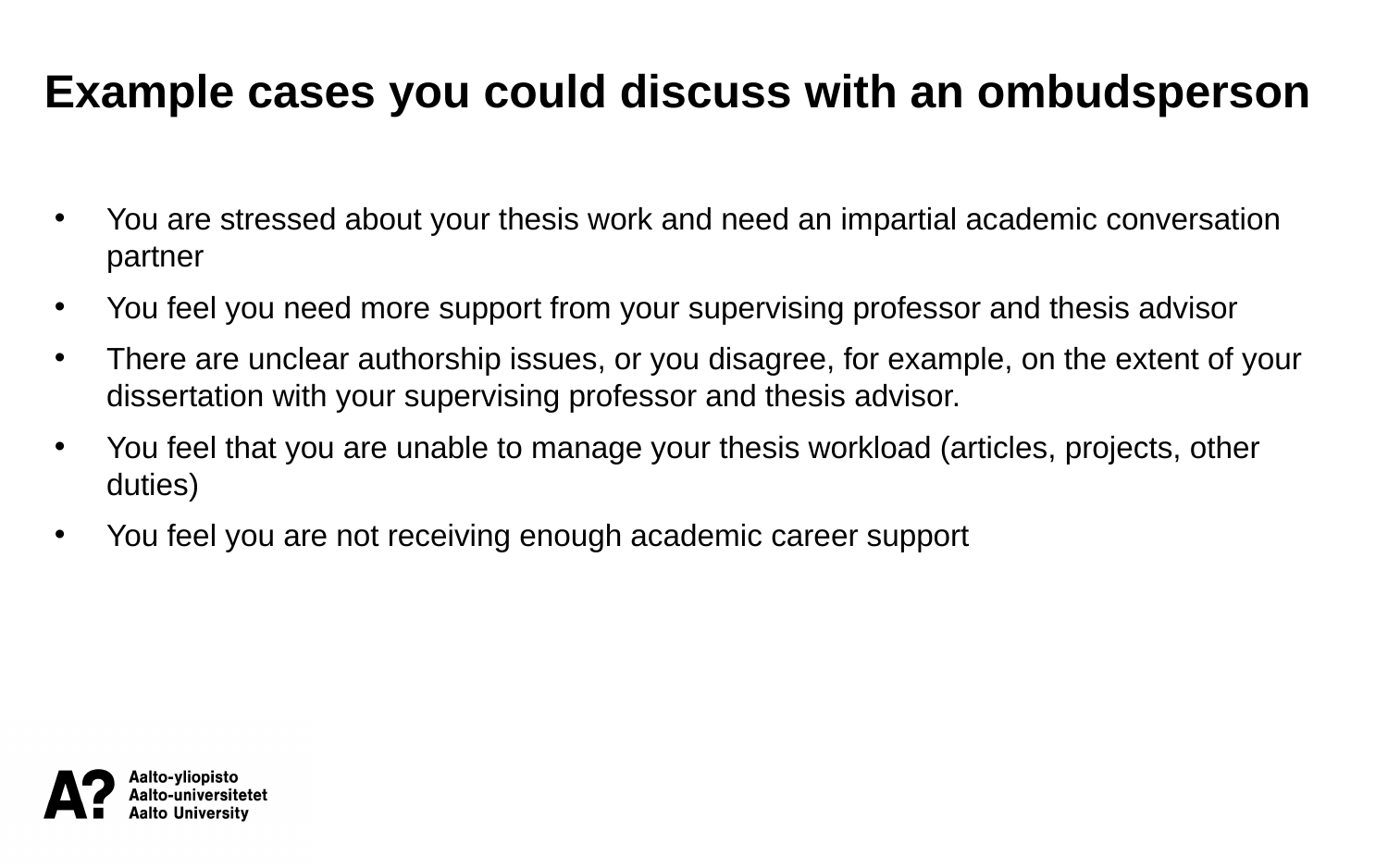

Example cases you could discuss with an ombudsperson
You are stressed about your thesis work and need an impartial academic conversation partner
You feel you need more support from your supervising professor and thesis advisor
There are unclear authorship issues, or you disagree, for example, on the extent of your dissertation with your supervising professor and thesis advisor.
You feel that you are unable to manage your thesis workload (articles, projects, other duties)
You feel you are not receiving enough academic career support